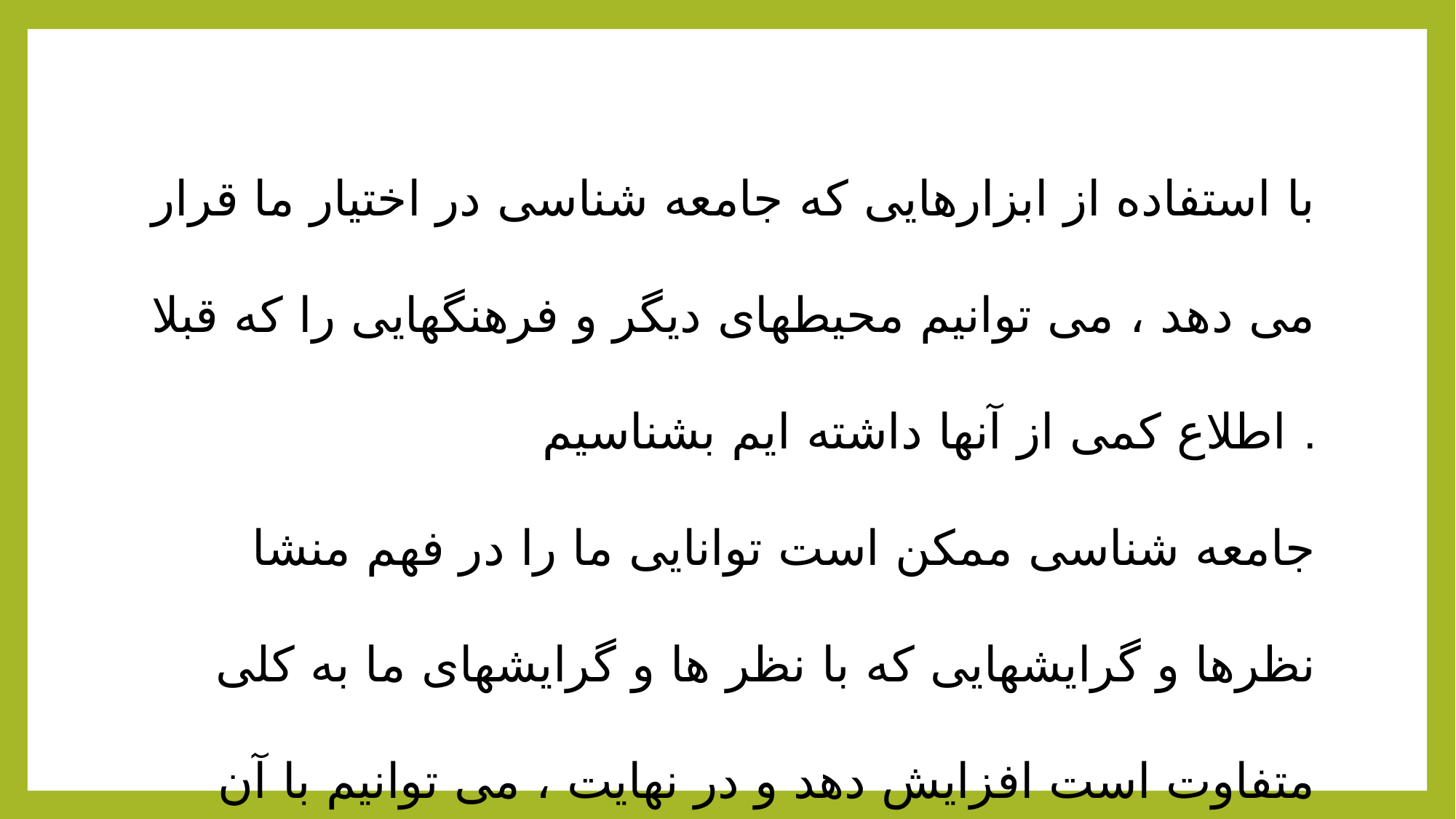

با استفاده از ابزارهایی که جامعه شناسی در اختیار ما قرار می دهد ، می توانیم محیطهای دیگر و فرهنگهایی را که قبلا اطلاع کمی از آنها داشته ایم بشناسیم .
جامعه شناسی ممکن است توانایی ما را در فهم منشا نظرها و گرایشهایی که با نظر ها و گرایشهای ما به کلی متفاوت است افزایش دهد و در نهایت ، می توانیم با آن فهم نیروهای اجتماعی موثر بر رفتار ما و اطرافیان ما نایل آییم .